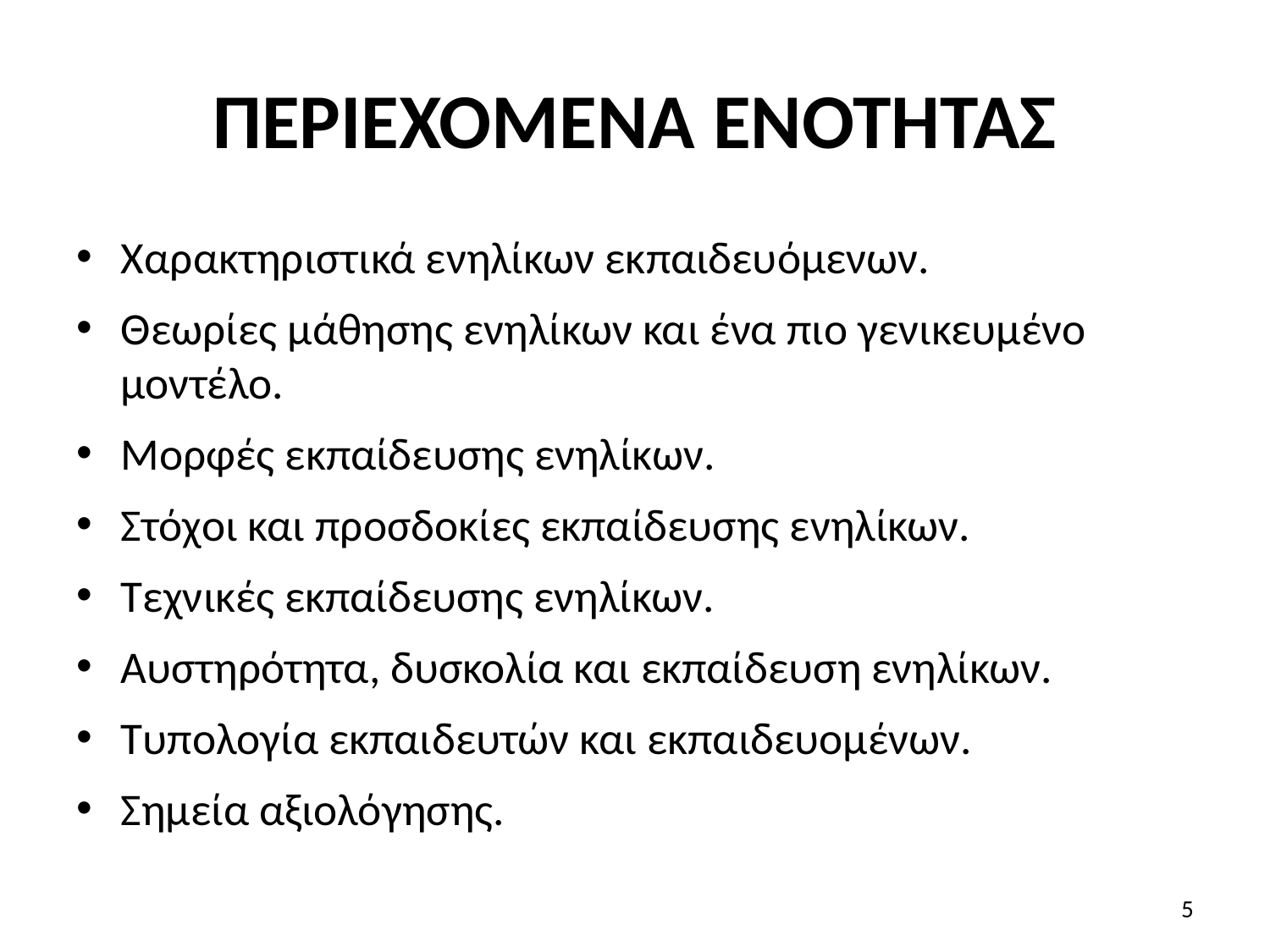

# ΠΕΡΙΕΧΟΜΕΝΑ ΕΝΟΤΗΤΑΣ
Χαρακτηριστικά ενηλίκων εκπαιδευόμενων.
Θεωρίες μάθησης ενηλίκων και ένα πιο γενικευμένο μοντέλο.
Μορφές εκπαίδευσης ενηλίκων.
Στόχοι και προσδοκίες εκπαίδευσης ενηλίκων.
Τεχνικές εκπαίδευσης ενηλίκων.
Αυστηρότητα, δυσκολία και εκπαίδευση ενηλίκων.
Τυπολογία εκπαιδευτών και εκπαιδευομένων.
Σημεία αξιολόγησης.
5